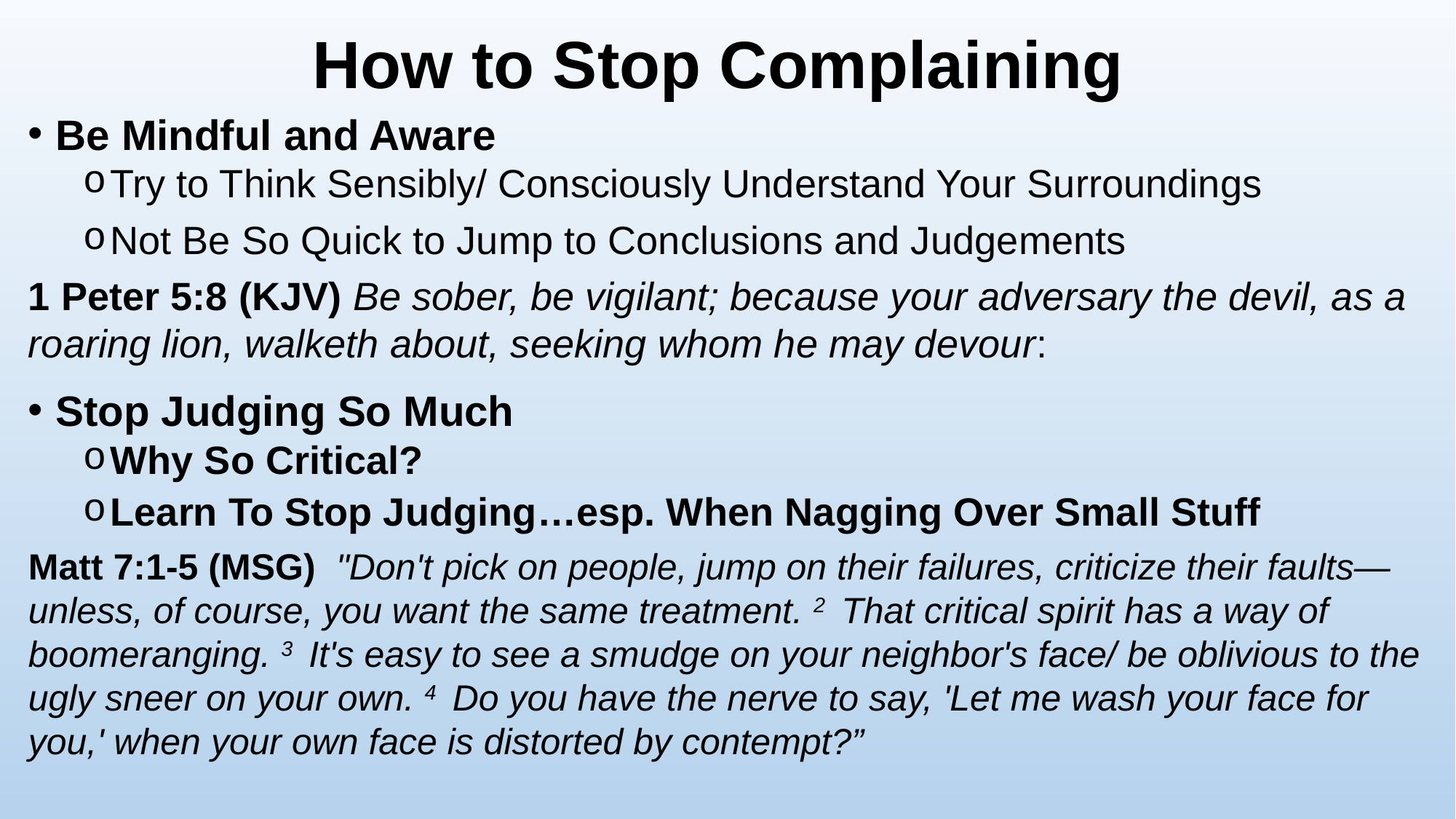

# How to Stop Complaining
Be Mindful and Aware
Try to Think Sensibly/ Consciously Understand Your Surroundings
Not Be So Quick to Jump to Conclusions and Judgements
1 Peter 5:8 (KJV) Be sober, be vigilant; because your adversary the devil, as a roaring lion, walketh about, seeking whom he may devour:
Stop Judging So Much
Why So Critical?
Learn To Stop Judging…esp. When Nagging Over Small Stuff
Matt 7:1-5 (MSG)  "Don't pick on people, jump on their failures, criticize their faults—unless, of course, you want the same treatment. 2  That critical spirit has a way of boomeranging. 3  It's easy to see a smudge on your neighbor's face/ be oblivious to the ugly sneer on your own. 4  Do you have the nerve to say, 'Let me wash your face for you,' when your own face is distorted by contempt?”